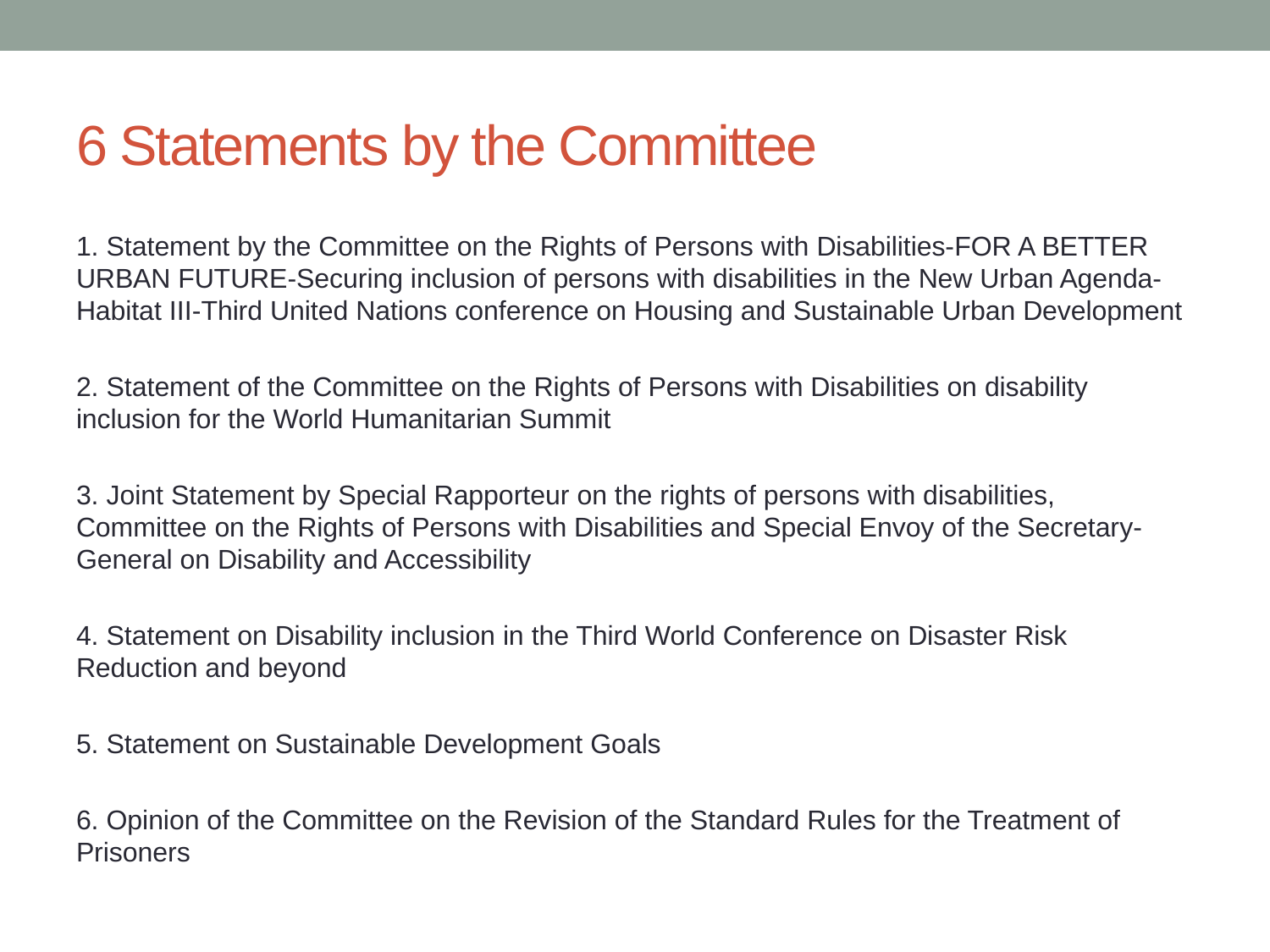

# 6 Statements by the Committee
1. Statement by the Committee on the Rights of Persons with Disabilities-FOR A BETTER URBAN FUTURE-Securing inclusion of persons with disabilities in the New Urban Agenda-Habitat III-Third United Nations conference on Housing and Sustainable Urban Development

2. Statement of the Committee on the Rights of Persons with Disabilities on disability inclusion for the World Humanitarian Summit

3. Joint Statement by Special Rapporteur on the rights of persons with disabilities, Committee on the Rights of Persons with Disabilities and Special Envoy of the Secretary-General on Disability and Accessibility

4. Statement on Disability inclusion in the Third World Conference on Disaster Risk Reduction and beyond

5. Statement on Sustainable Development Goals

6. Opinion of the Committee on the Revision of the Standard Rules for the Treatment of Prisoners